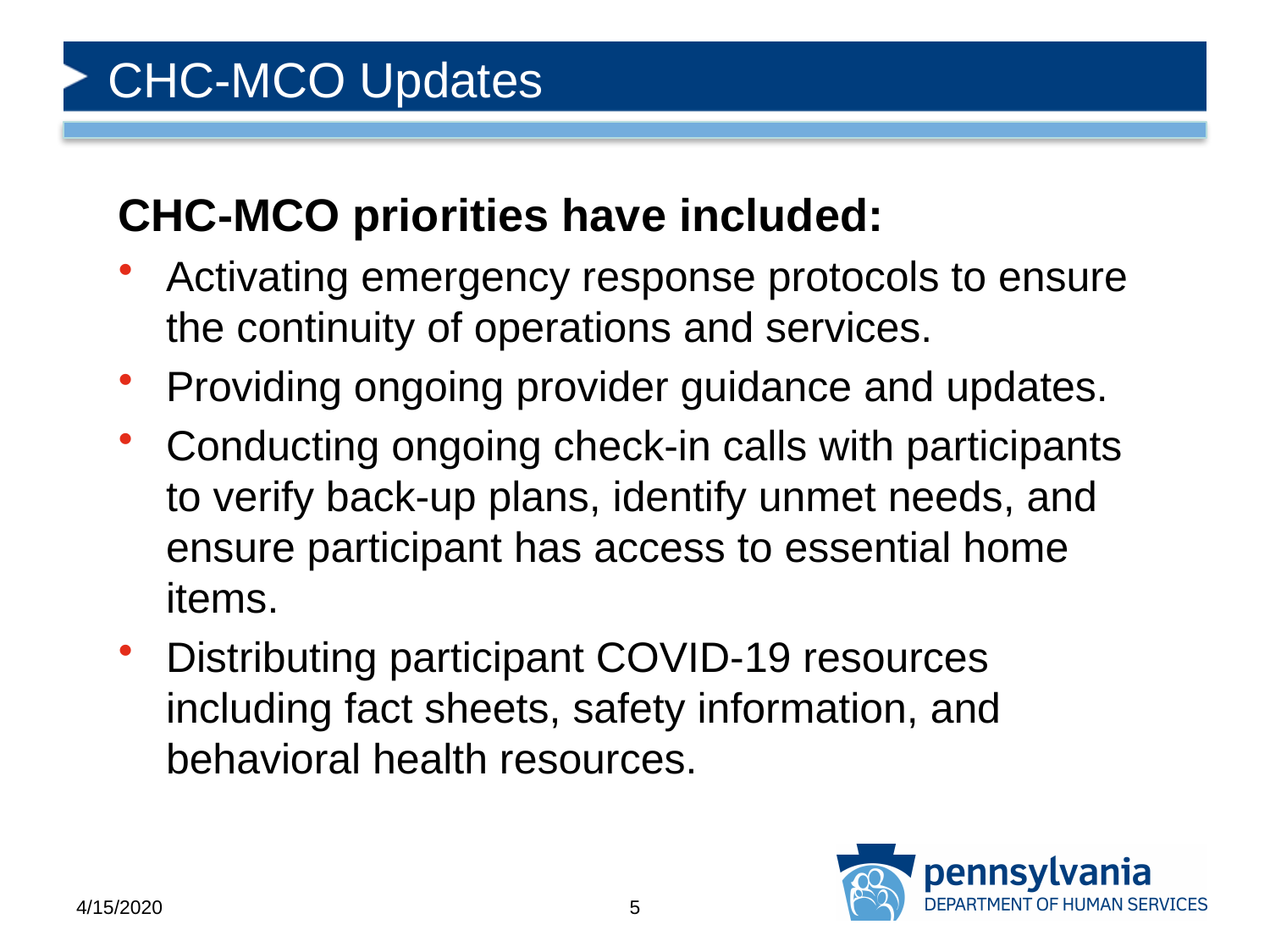

# CHC-MCO Updates
CHC-MCO priorities have included:
Activating emergency response protocols to ensure the continuity of operations and services.
Providing ongoing provider guidance and updates.
Conducting ongoing check-in calls with participants to verify back-up plans, identify unmet needs, and ensure participant has access to essential home items.
Distributing participant COVID-19 resources including fact sheets, safety information, and behavioral health resources.

4/15/2020
5